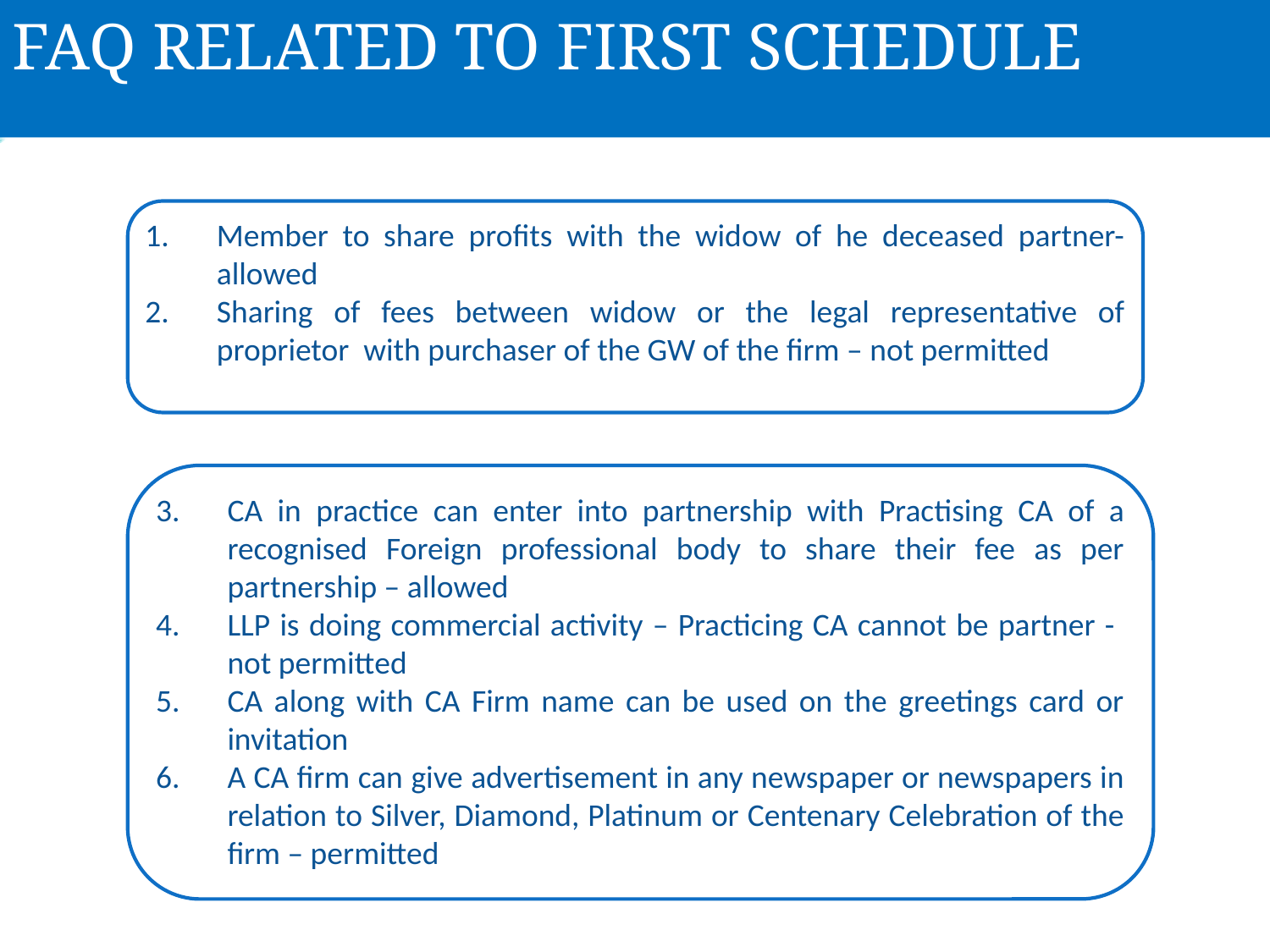

FAQ RELATED TO FIRST SCHEDULE
Member to share profits with the widow of he deceased partner- allowed
Sharing of fees between widow or the legal representative of proprietor  with purchaser of the GW of the firm – not permitted
CA in practice can enter into partnership with Practising CA of a recognised Foreign professional body to share their fee as per partnership – allowed
LLP is doing commercial activity – Practicing CA cannot be partner -  not permitted
CA along with CA Firm name can be used on the greetings card or invitation
A CA firm can give advertisement in any newspaper or newspapers in relation to Silver, Diamond, Platinum or Centenary Celebration of the firm – permitted